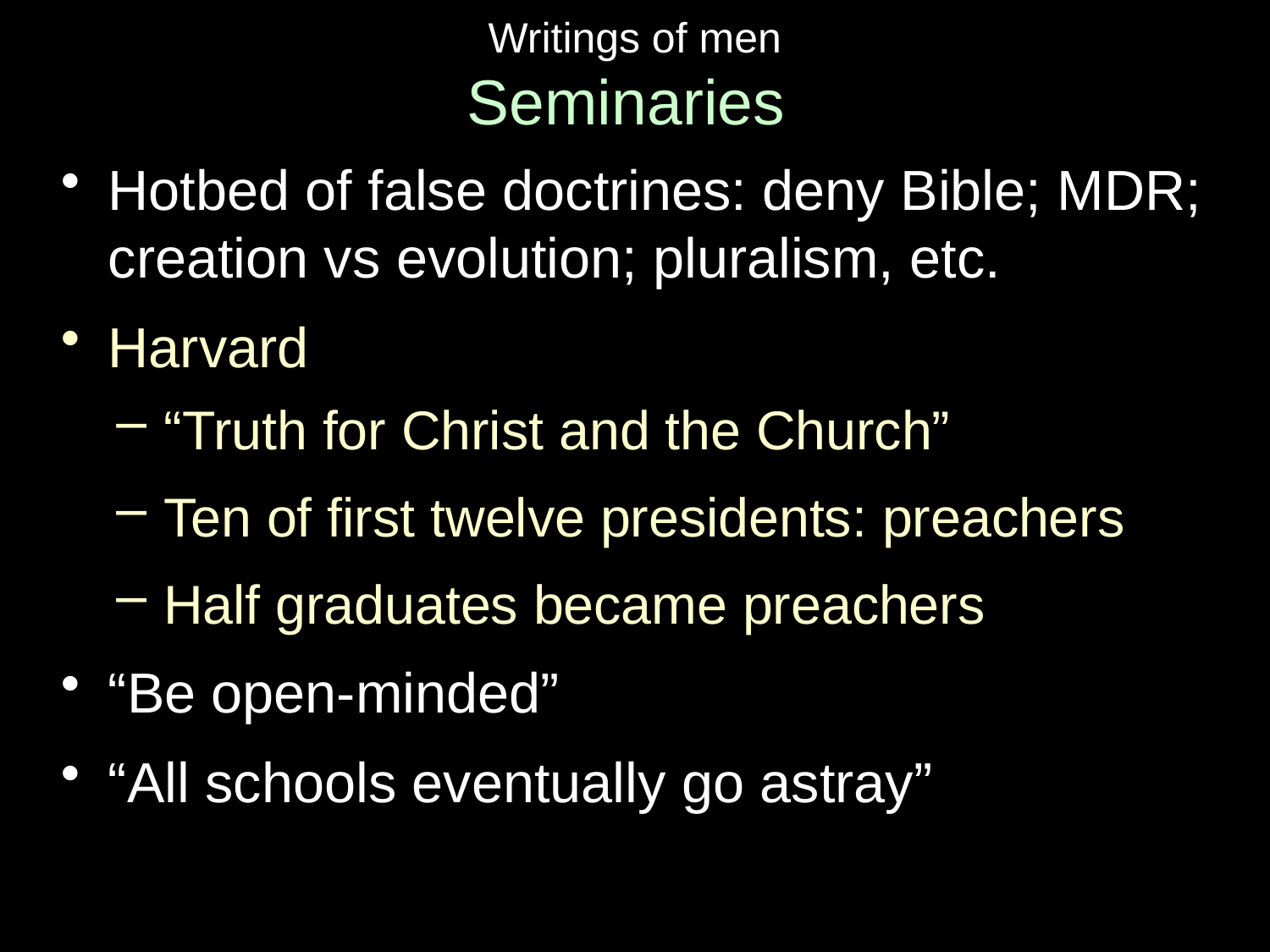

# Writings of men Seminaries
Hotbed of false doctrines: deny Bible; MDR; creation vs evolution; pluralism, etc.
Harvard
“Truth for Christ and the Church”
Ten of first twelve presidents: preachers
Half graduates became preachers
“Be open-minded”
“All schools eventually go astray”